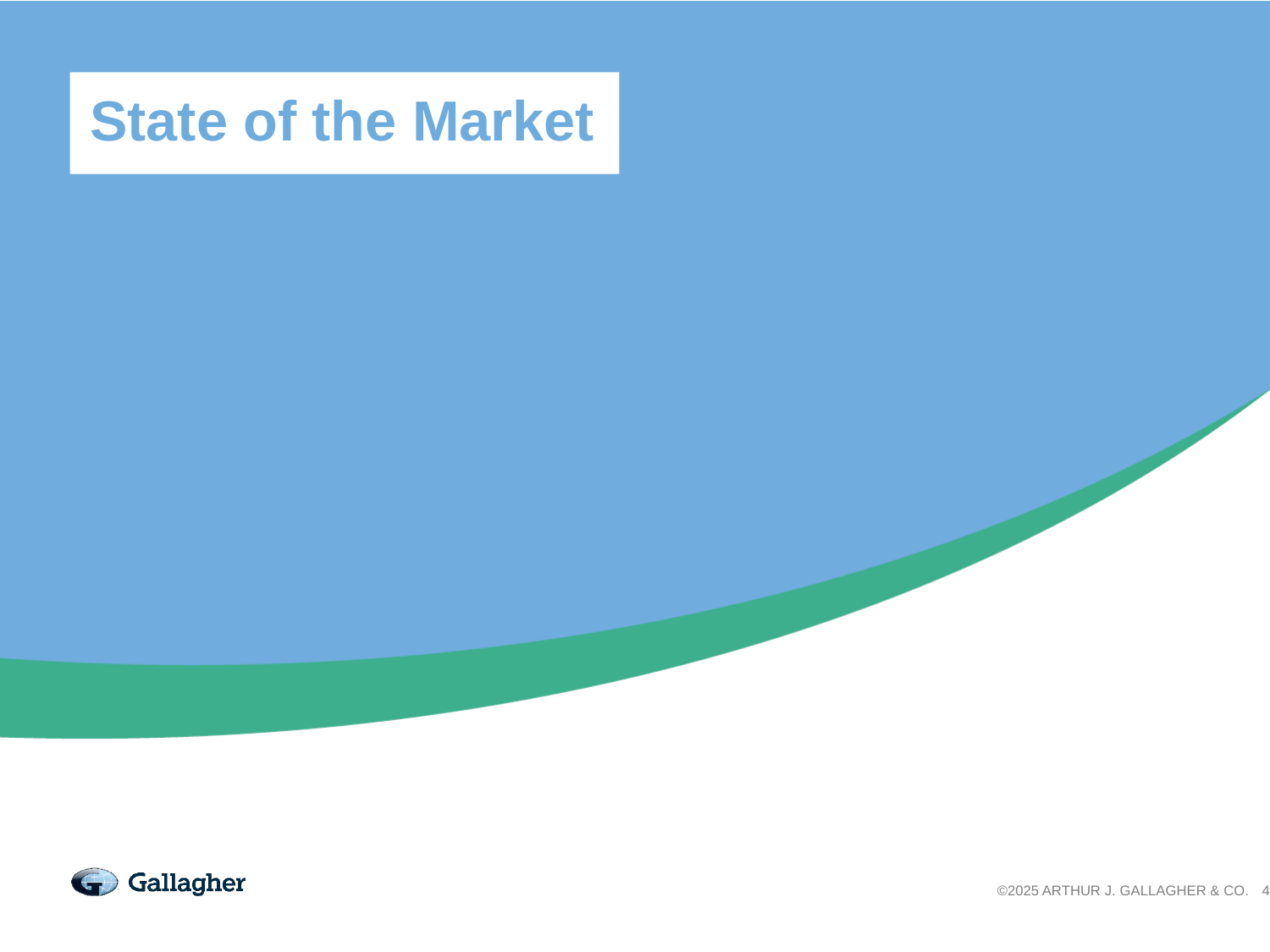

State of the Market
©2025 ARTHUR J. GALLAGHER & CO.
4